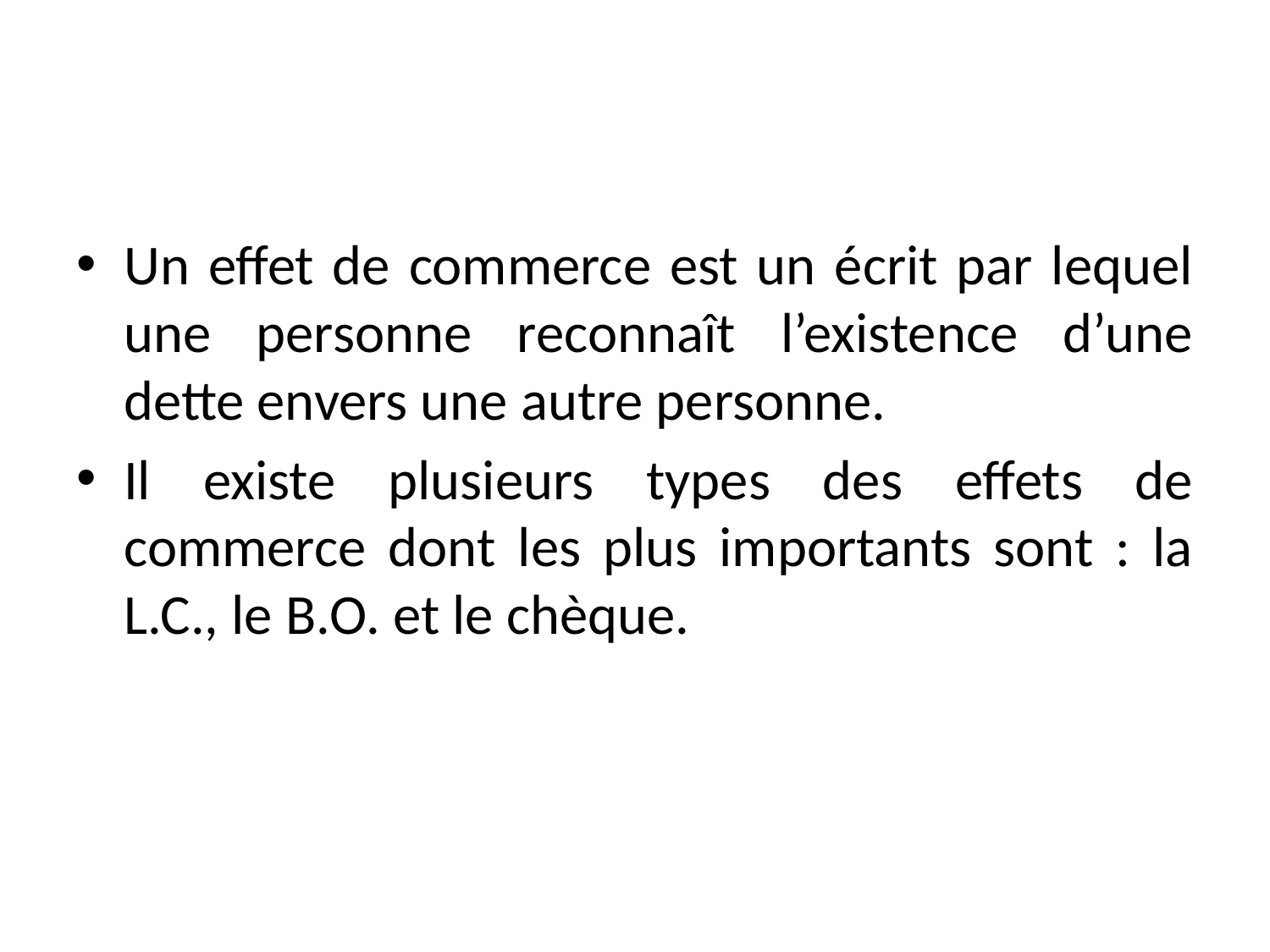

#
Un effet de commerce est un écrit par lequel une personne reconnaît l’existence d’une dette envers une autre personne.
Il existe plusieurs types des effets de commerce dont les plus importants sont : la L.C., le B.O. et le chèque.